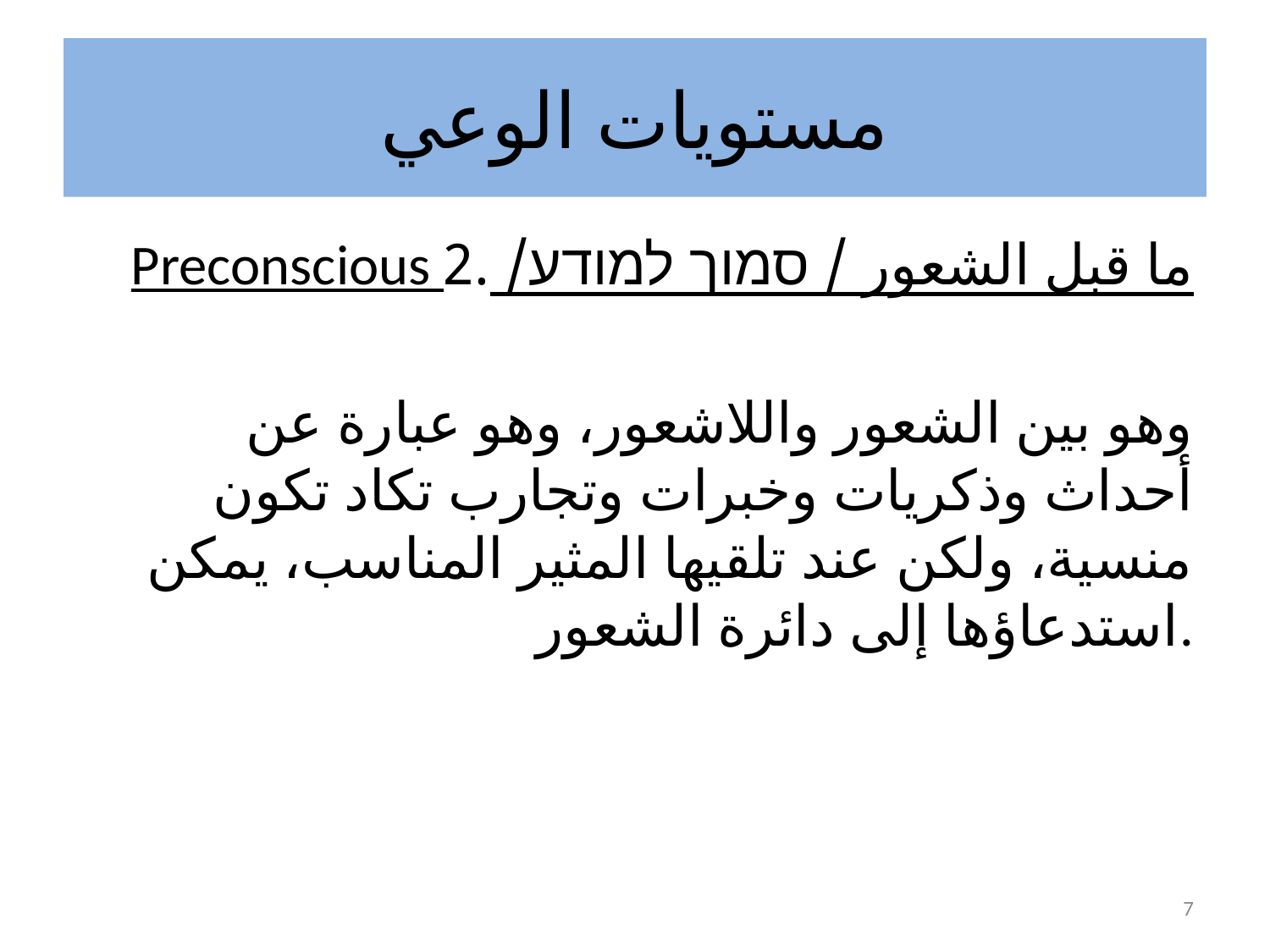

# مستويات الوعي
Preconscious ما قبل الشعور / סמוך למודע/ .2

 وهو بين الشعور واللاشعور، وهو عبارة عن أحداث وذكريات وخبرات وتجارب تكاد تكون منسية، ولكن عند تلقيها المثير المناسب، يمكن استدعاؤها إلى دائرة الشعور.

7